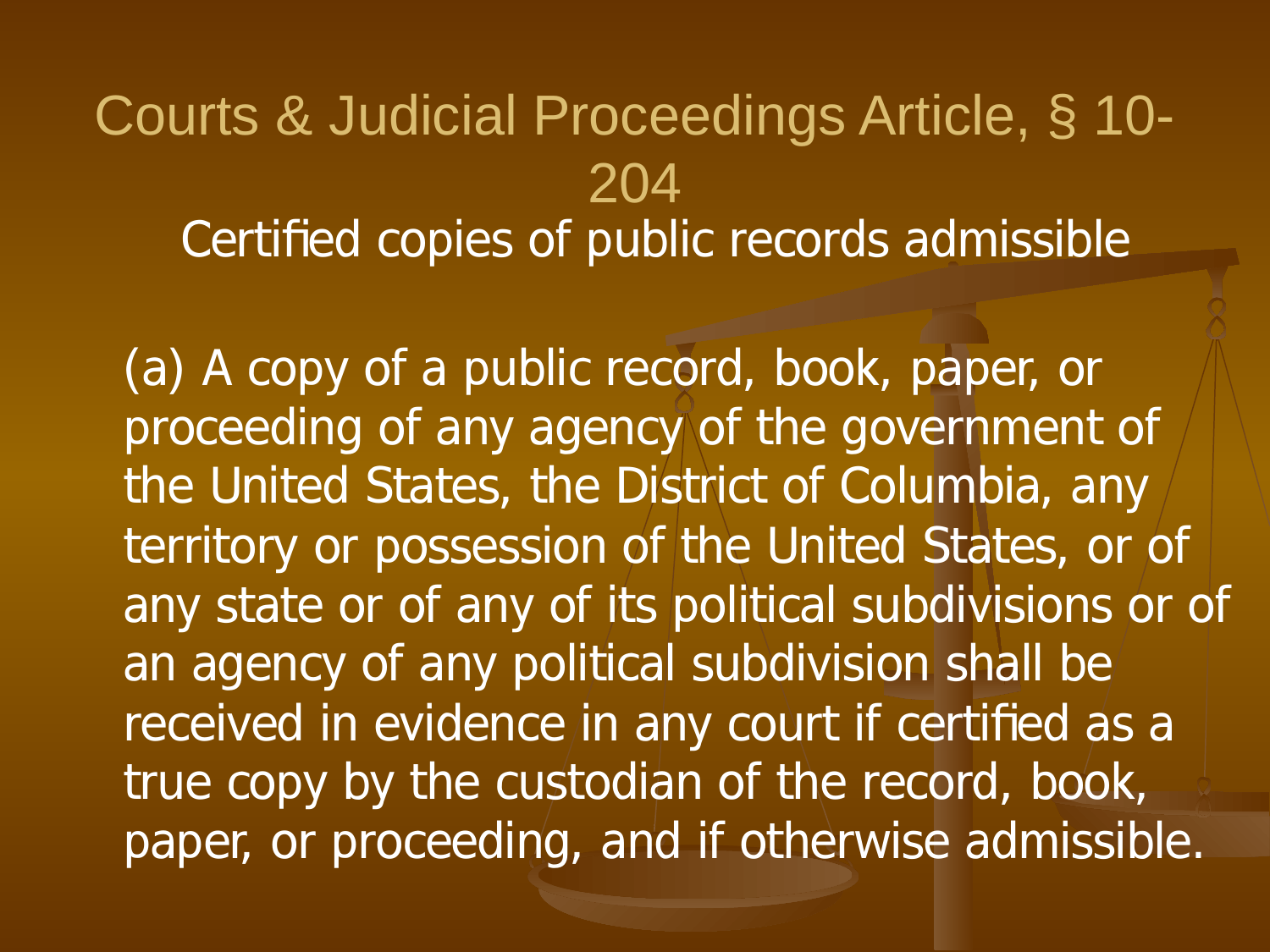

# Courts & Judicial Proceedings Article, § 10-204
Certified copies of public records admissible
(a) A copy of a public record, book, paper, or proceeding of any agency of the government of the United States, the District of Columbia, any territory or possession of the United States, or of any state or of any of its political subdivisions or of an agency of any political subdivision shall be received in evidence in any court if certified as a true copy by the custodian of the record, book, paper, or proceeding, and if otherwise admissible.